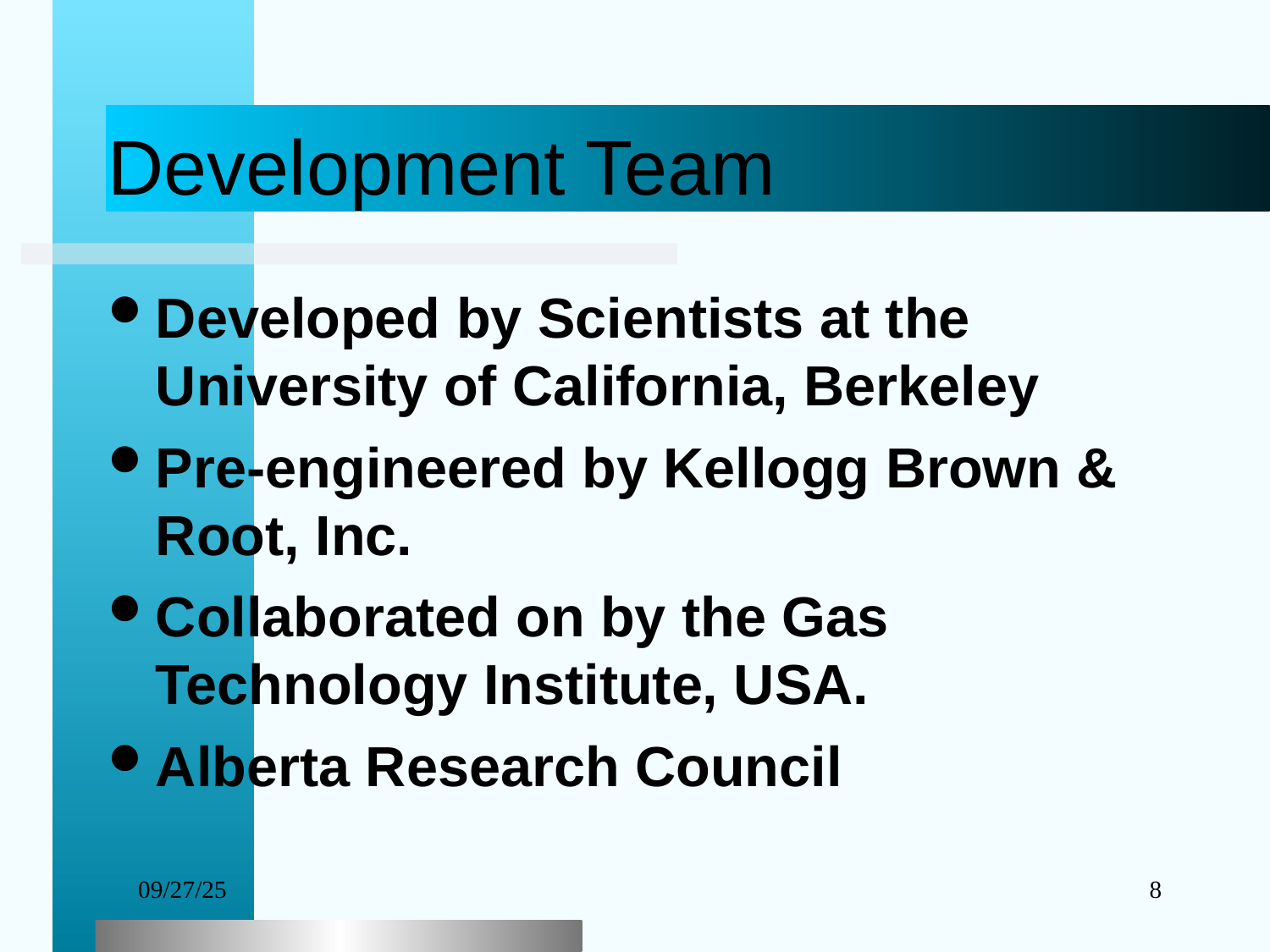

# Development Team
Developed by Scientists at the University of California, Berkeley
Pre-engineered by Kellogg Brown & Root, Inc.
Collaborated on by the Gas Technology Institute, USA.
Alberta Research Council

09/27/25
8